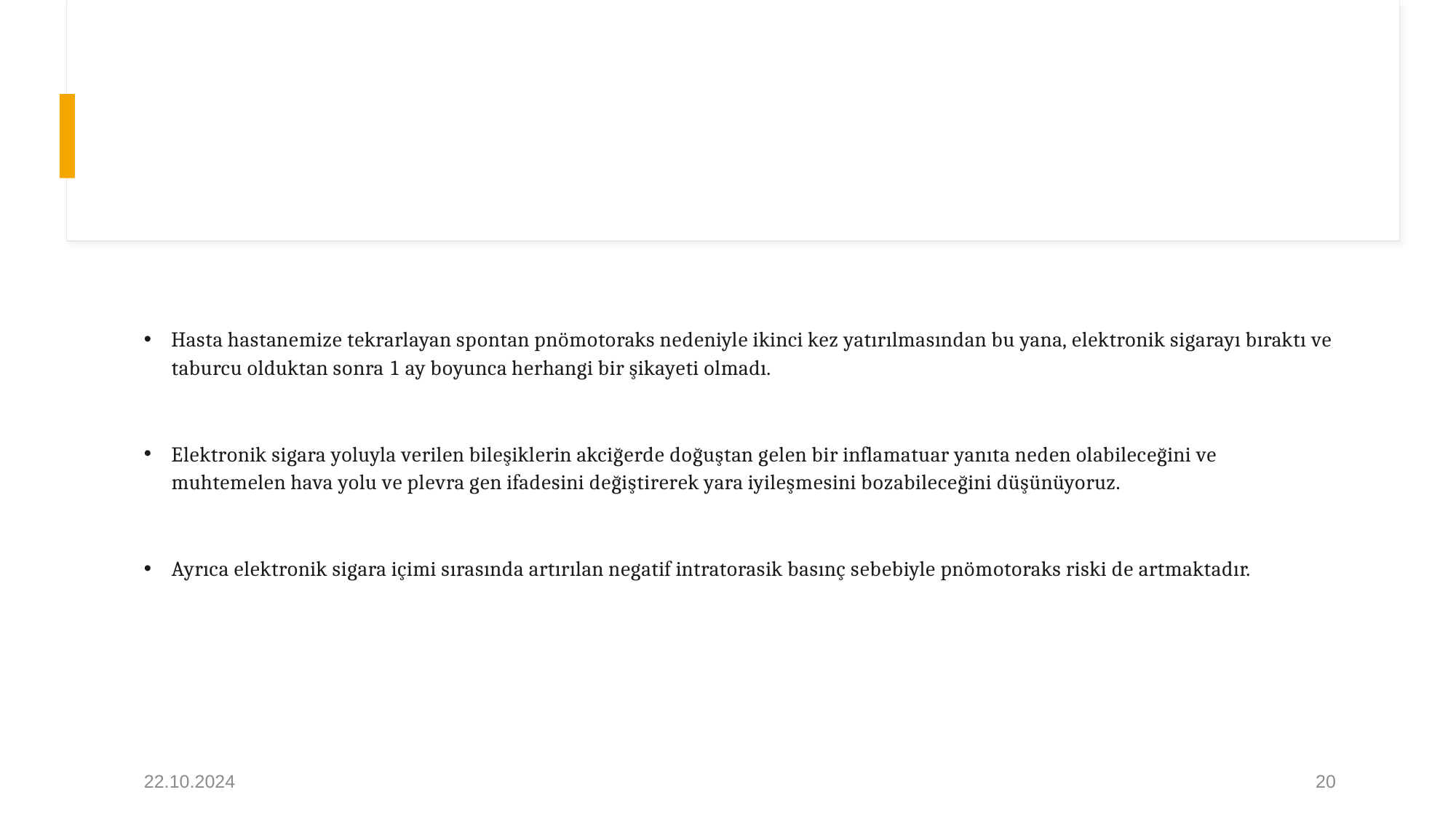

#
Hasta hastanemize tekrarlayan spontan pnömotoraks nedeniyle ikinci kez yatırılmasından bu yana, elektronik sigarayı bıraktı ve taburcu olduktan sonra 1 ay boyunca herhangi bir şikayeti olmadı.

Elektronik sigara yoluyla verilen bileşiklerin akciğerde doğuştan gelen bir inflamatuar yanıta neden olabileceğini ve muhtemelen hava yolu ve plevra gen ifadesini değiştirerek yara iyileşmesini bozabileceğini düşünüyoruz.

Ayrıca elektronik sigara içimi sırasında artırılan negatif intratorasik basınç sebebiyle pnömotoraks riski de artmaktadır.
22.10.2024

20